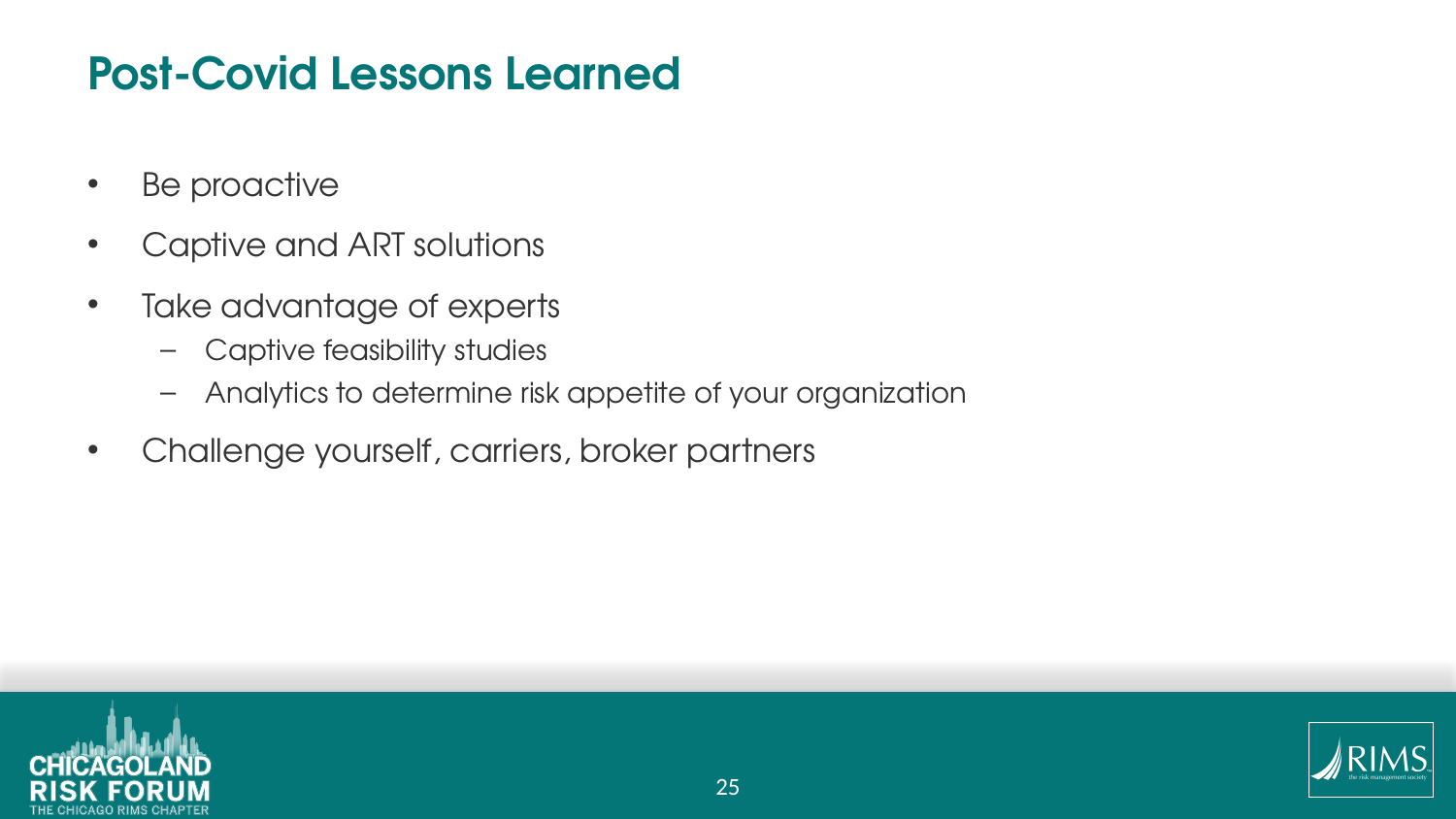

# Post-Covid Lessons Learned
Be proactive
Captive and ART solutions
Take advantage of experts
Captive feasibility studies
Analytics to determine risk appetite of your organization
Challenge yourself, carriers, broker partners